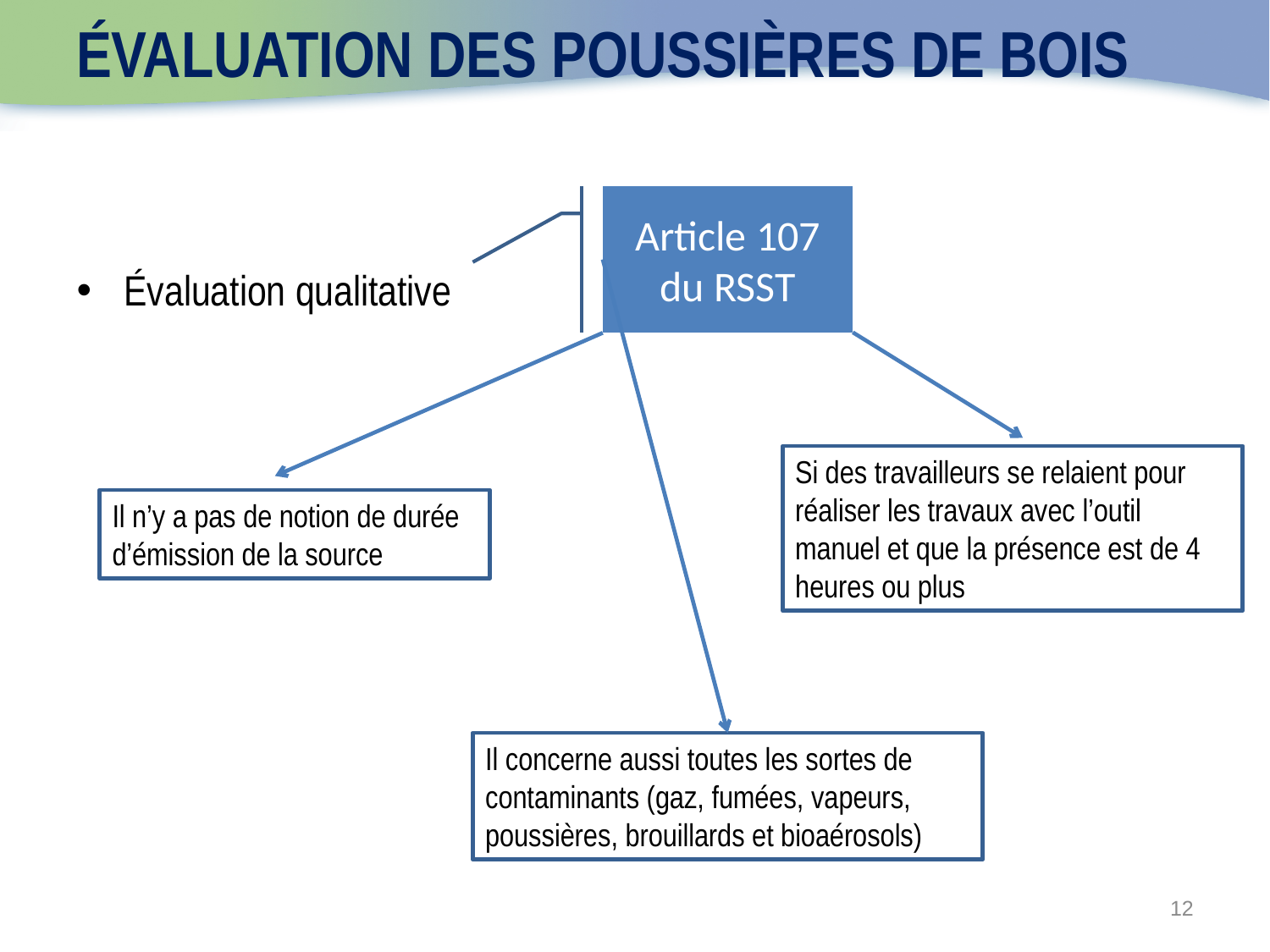

Évaluation des poussières de bois
Article 107 du RSST
Évaluation qualitative

Si des travailleurs se relaient pour réaliser les travaux avec l’outil manuel et que la présence est de 4 heures ou plus
Il n’y a pas de notion de durée d’émission de la source
Il concerne aussi toutes les sortes de contaminants (gaz, fumées, vapeurs, poussières, brouillards et bioaérosols)
12